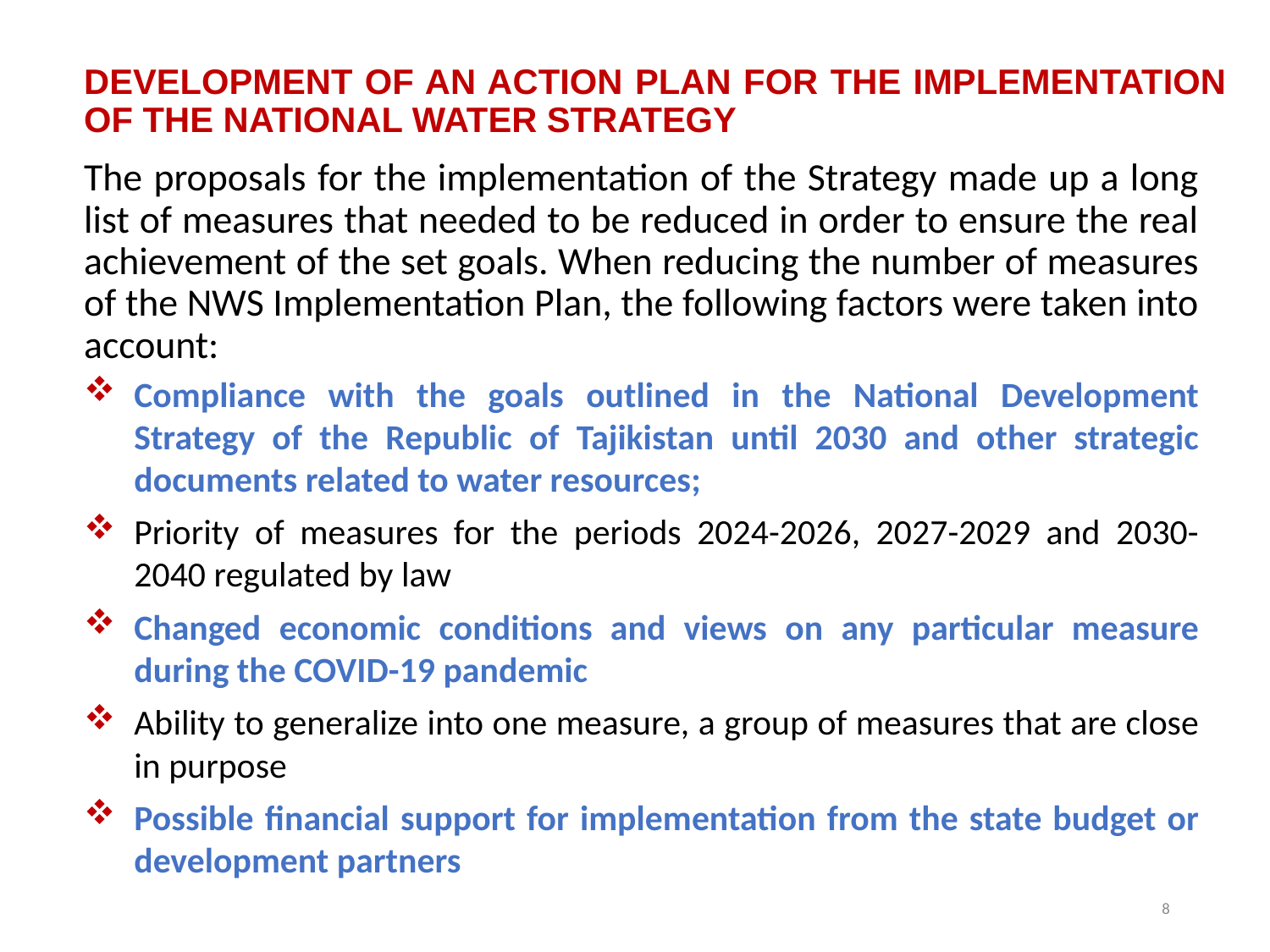

# DEVELOPMENT OF AN ACTION PLAN FOR THE IMPLEMENTATION OF THE NATIONAL WATER STRATEGY
The proposals for the implementation of the Strategy made up a long list of measures that needed to be reduced in order to ensure the real achievement of the set goals. When reducing the number of measures of the NWS Implementation Plan, the following factors were taken into account:
Compliance with the goals outlined in the National Development Strategy of the Republic of Tajikistan until 2030 and other strategic documents related to water resources;
Priority of measures for the periods 2024-2026, 2027-2029 and 2030-2040 regulated by law
Changed economic conditions and views on any particular measure during the COVID-19 pandemic
Ability to generalize into one measure, a group of measures that are close in purpose
Possible financial support for implementation from the state budget or development partners
8